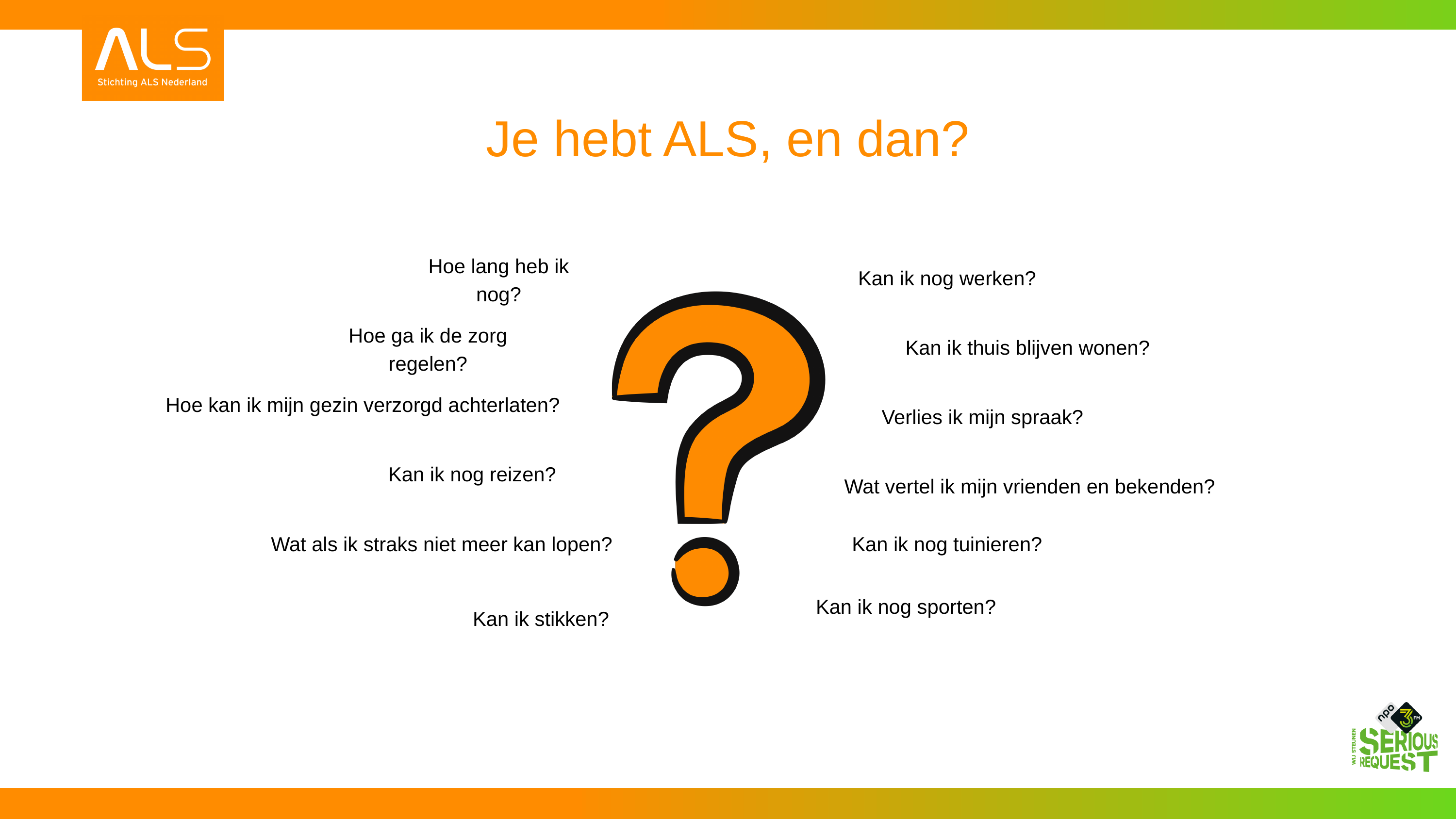

Je hebt ALS, en dan?
Hoe lang heb ik nog?
Kan ik nog werken?

Hoe ga ik de zorg regelen?
Kan ik thuis blijven wonen?
Hoe kan ik mijn gezin verzorgd achterlaten?
Verlies ik mijn spraak?
Kan ik nog reizen?
Wat vertel ik mijn vrienden en bekenden?
Wat als ik straks niet meer kan lopen?
Kan ik nog tuinieren?
Kan ik nog sporten?
Kan ik stikken?